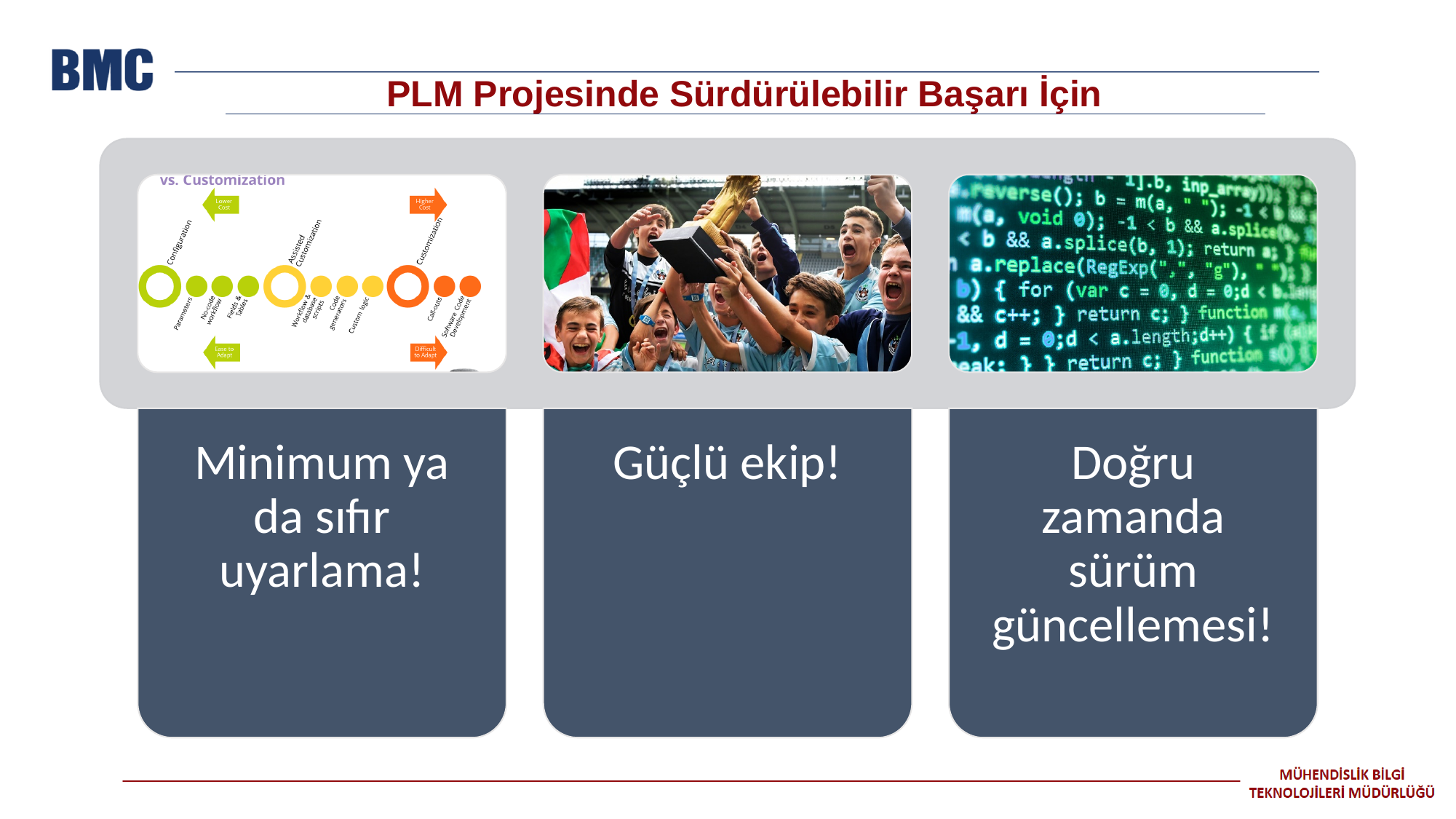

# PLM Projesinde Sürdürülebilir Başarı İçin
Minimum ya da sıfır uyarlama!
Güçlü ekip!
Doğru zamanda sürüm güncellemesi!